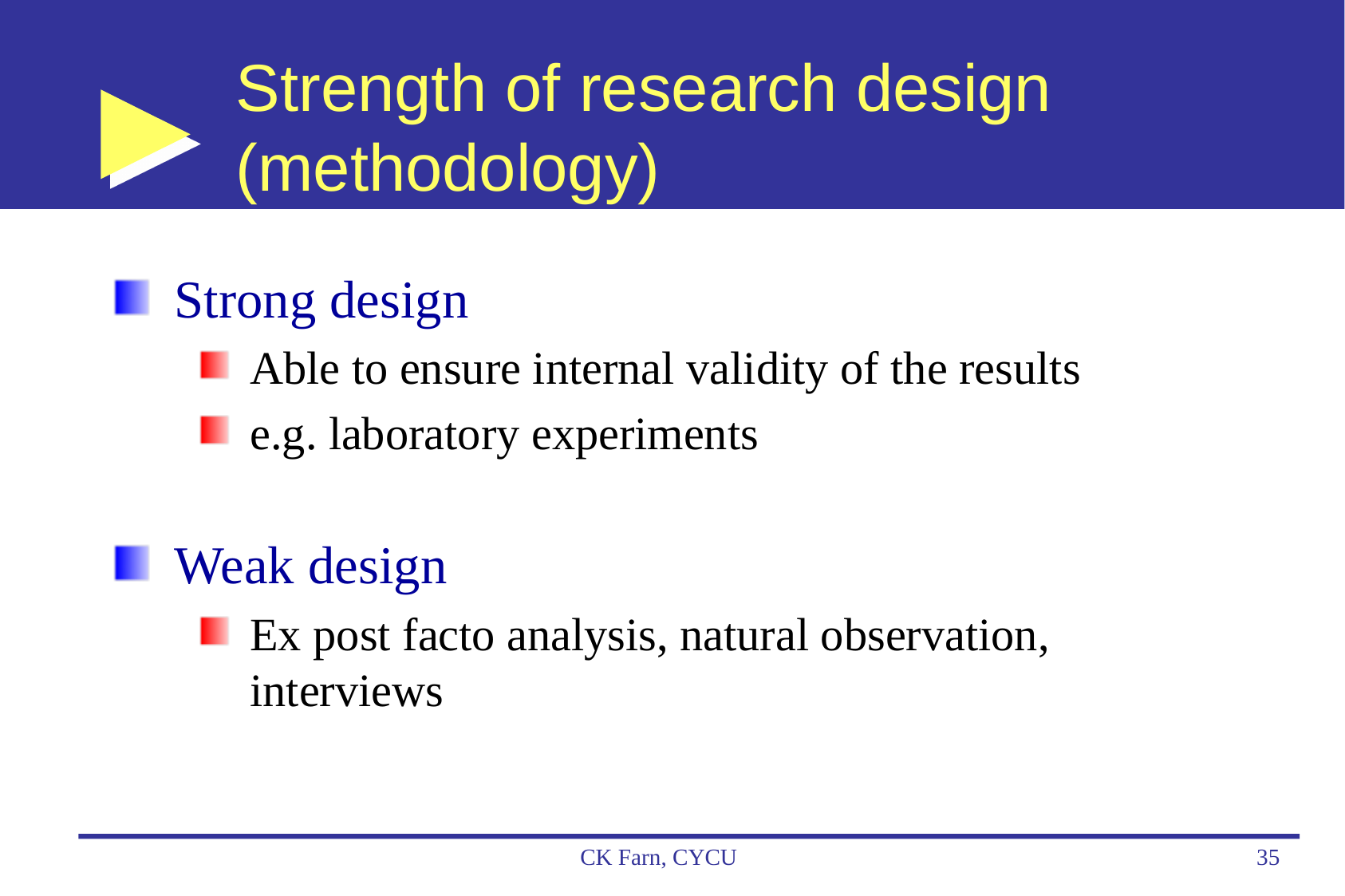

# Strength of research design (methodology)
Strong design
Able to ensure internal validity of the results
e.g. laboratory experiments

Weak design
Ex post facto analysis, natural observation, interviews
CK Farn, CYCU
35